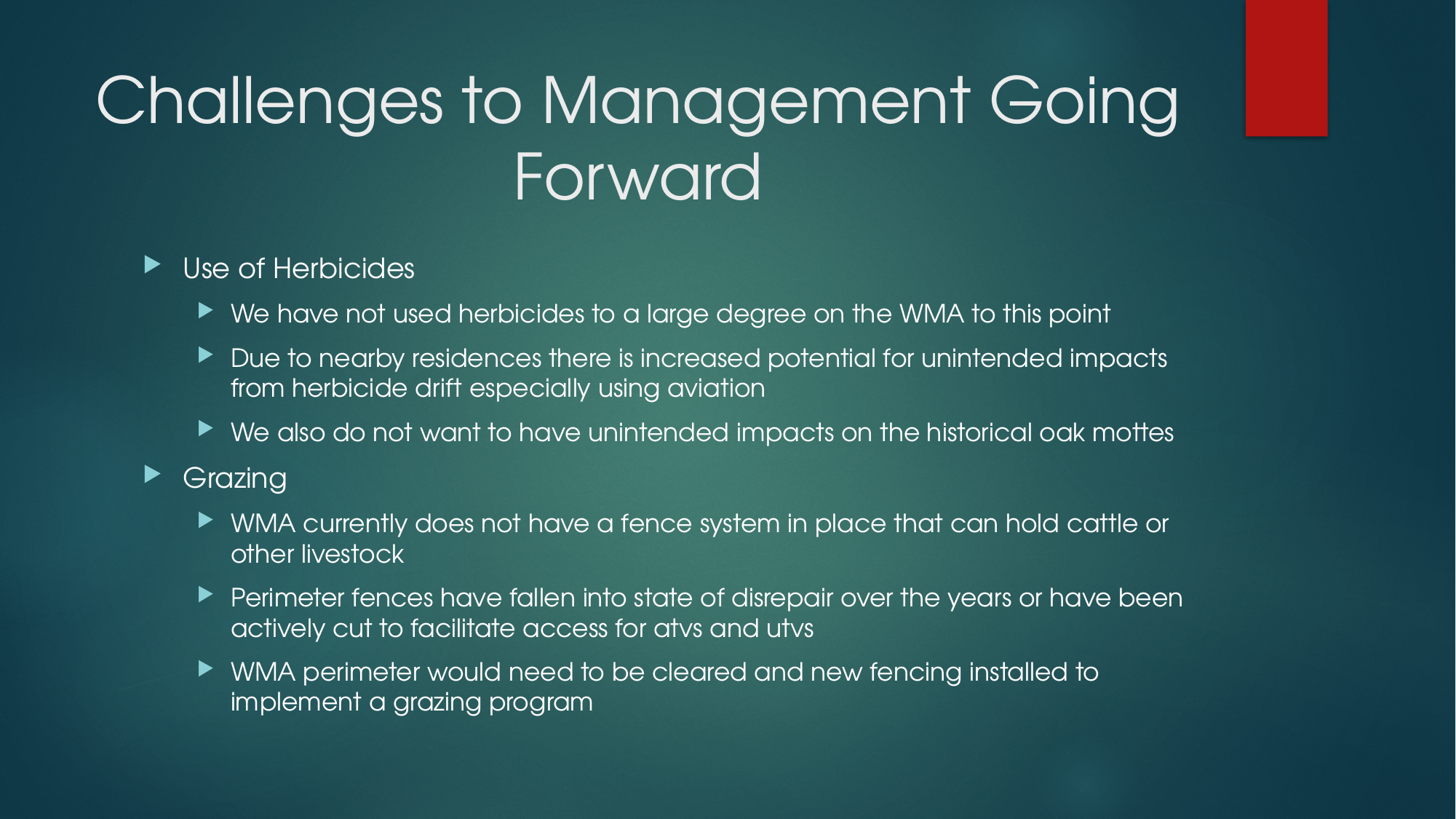

# Challenges to Management Going Forward
Use of Herbicides
We have not used herbicides to a large degree on the WMA to this point
Due to nearby residences there is increased potential for unintended impacts from herbicide drift especially using aviation
We also do not want to have unintended impacts on the historical oak mottes
Grazing
WMA currently does not have a fence system in place that can hold cattle or other livestock
Perimeter fences have fallen into state of disrepair over the years or have been actively cut to facilitate access for atvs and utvs
WMA perimeter would need to be cleared and new fencing installed to implement a grazing program